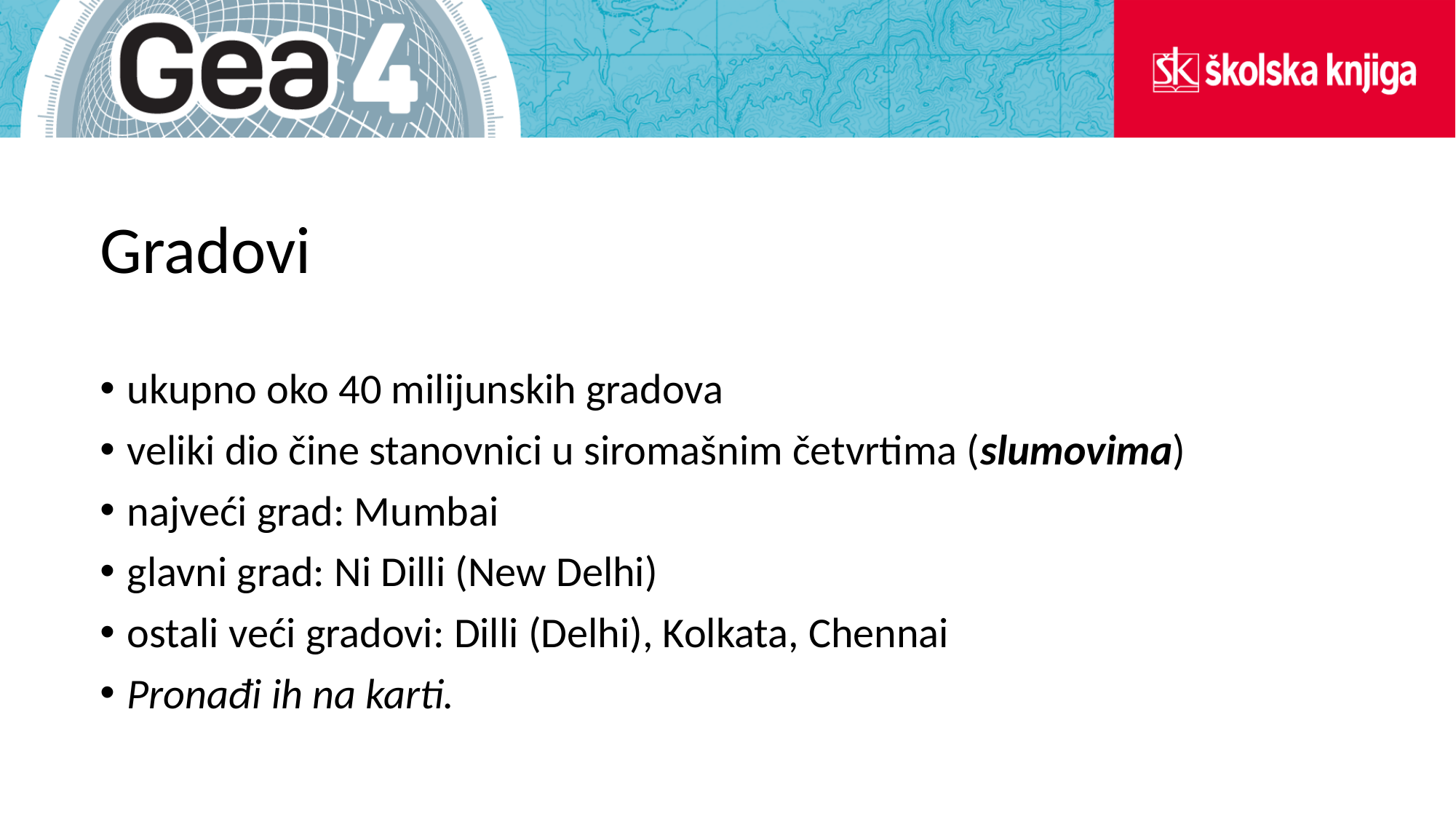

# Gradovi
ukupno oko 40 milijunskih gradova
veliki dio čine stanovnici u siromašnim četvrtima (slumovima)
najveći grad: Mumbai
glavni grad: Ni Dilli (New Delhi)
ostali veći gradovi: Dilli (Delhi), Kolkata, Chennai
Pronađi ih na karti.